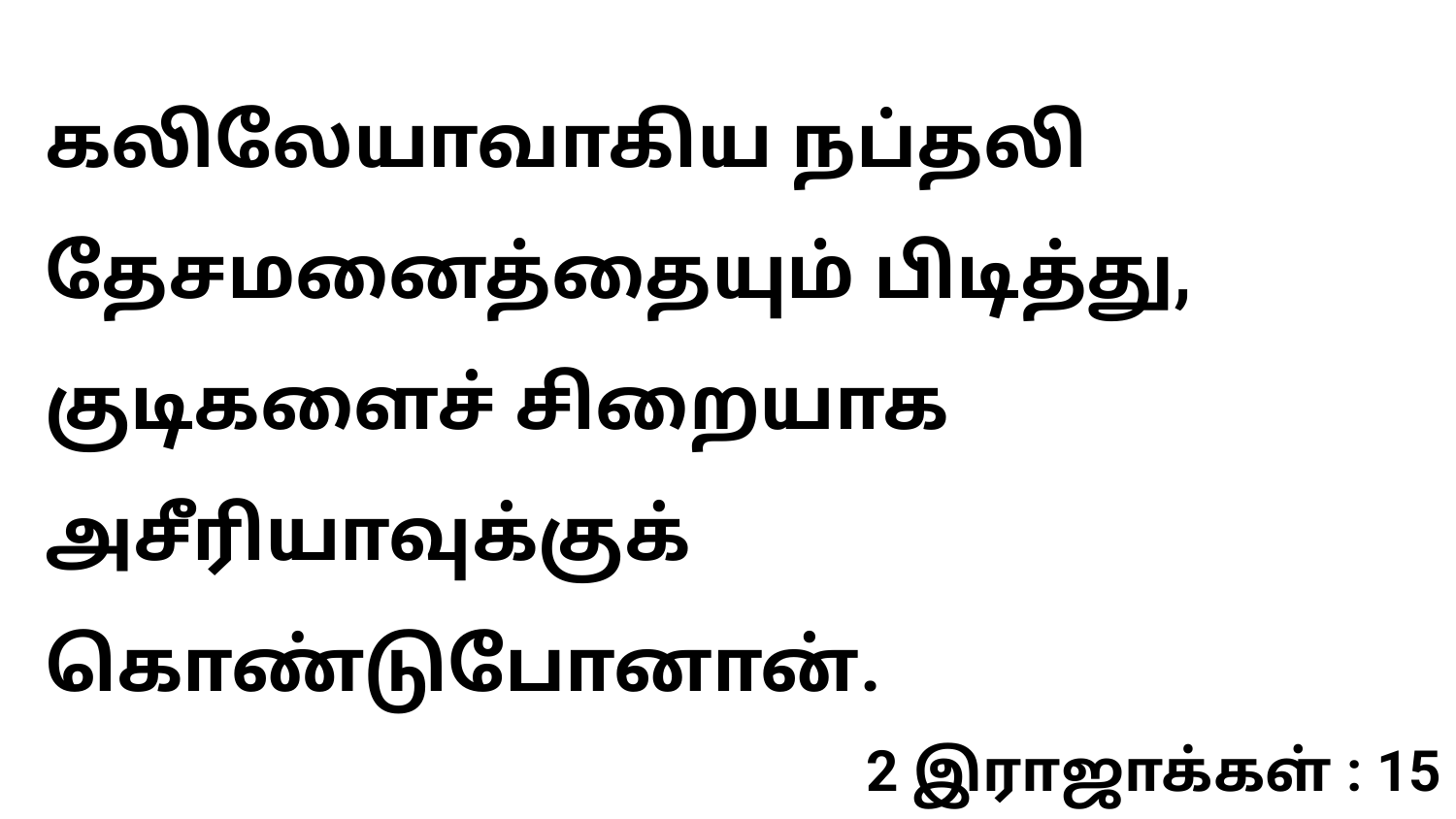

கலிலேயாவாகிய நப்தலி தேசமனைத்தையும் பிடித்து, குடிகளைச் சிறையாக அசீரியாவுக்குக் கொண்டுபோனான்.
2 இராஜாக்கள் : 15